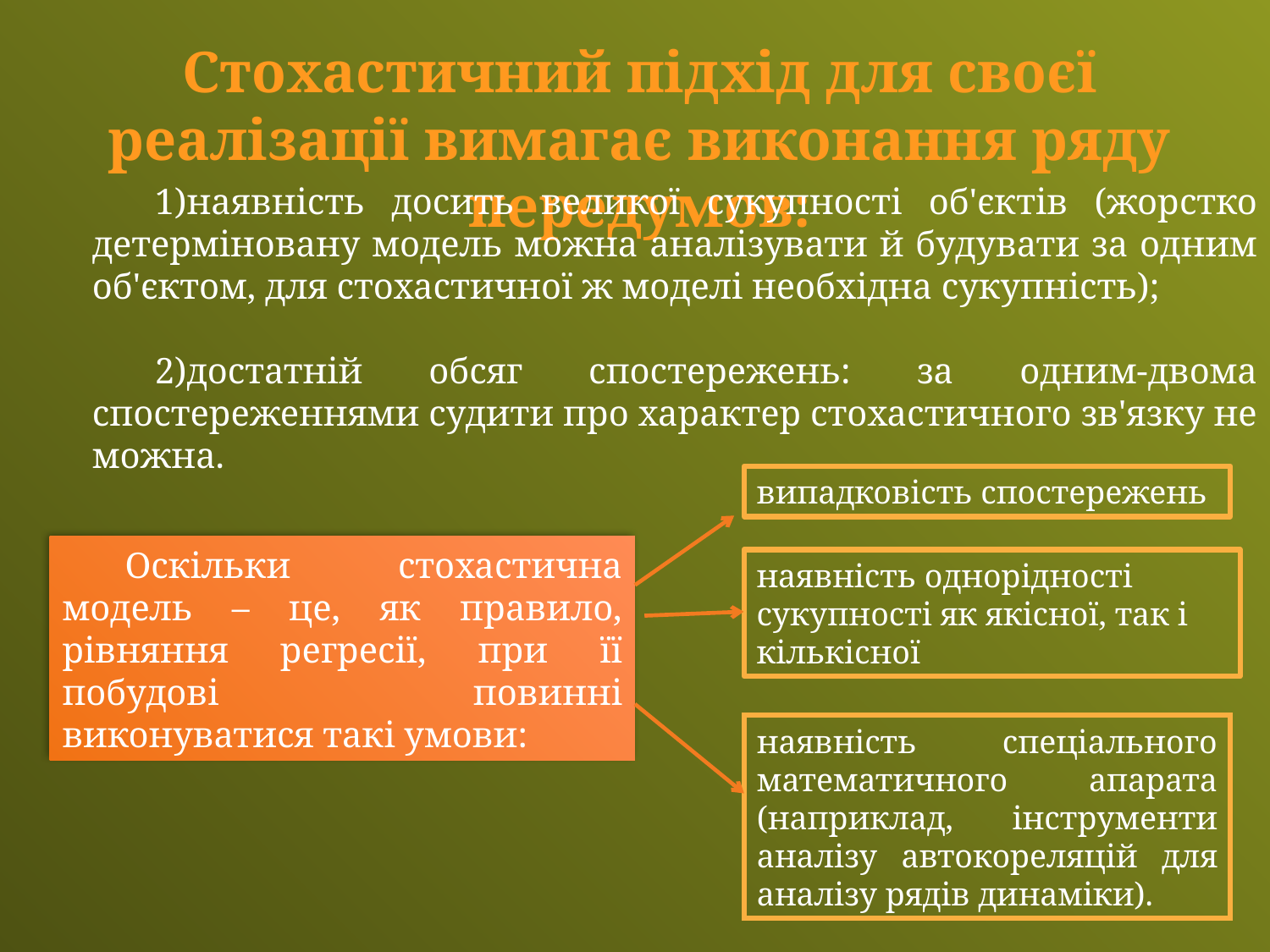

Стохастичний підхід для своєї реалізації вимагає виконання ряду передумов:
наявність досить великої сукупності об'єктів (жорстко детерміновану модель можна аналізувати й будувати за одним об'єктом, для стохас­тичної ж моделі необхідна сукупність);

достатній обсяг спостережень: за одним-двома спостереженнями судити про характер стохастичного зв'язку не можна.
випадковість спостережень
наявність однорідності сукупності як якісної, так і кількісної
Оскільки стохастична модель – це, як правило, рівняння регресії, при її побудові повинні виконуватися такі умови:
наявність спеціального математичного апарата (наприклад, інст­рументи аналізу автокореляцій для аналізу рядів динаміки).